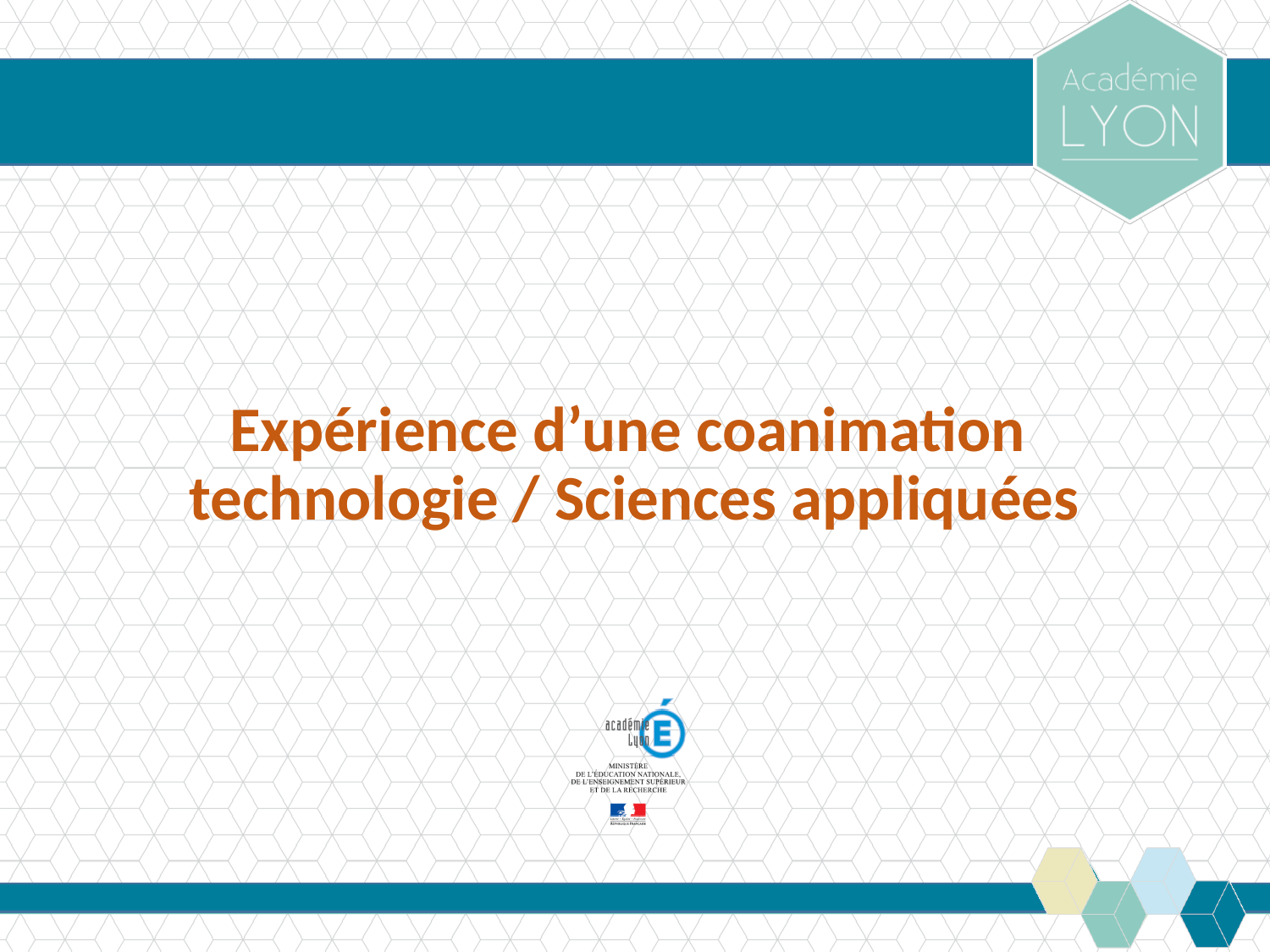

Expérience d’une coanimation
technologie / Sciences appliquées